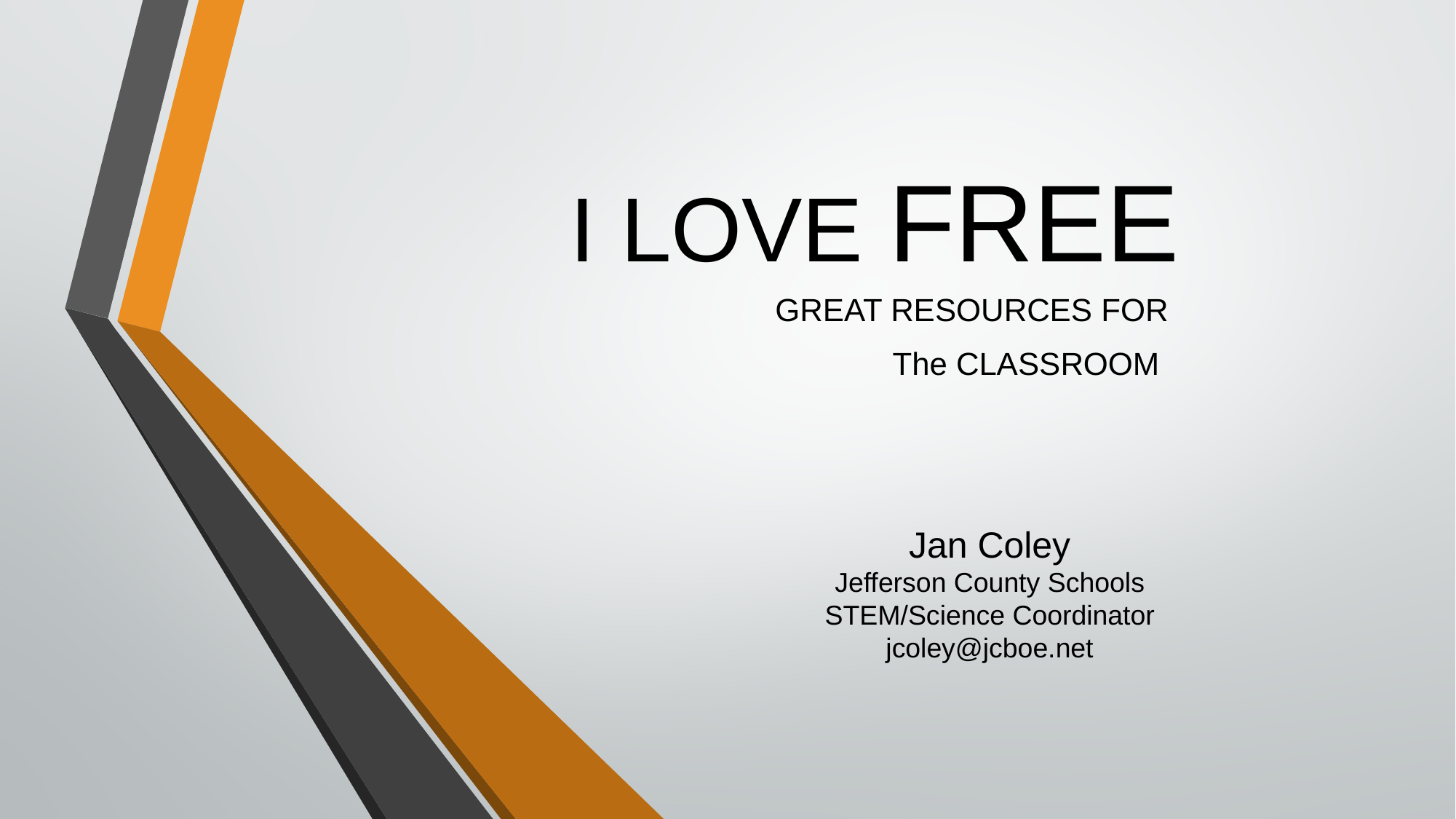

# I LOVE FREE
GREAT RESOURCES FOR
The CLASSROOM
Jan Coley
Jefferson County Schools
STEM/Science Coordinator
jcoley@jcboe.net